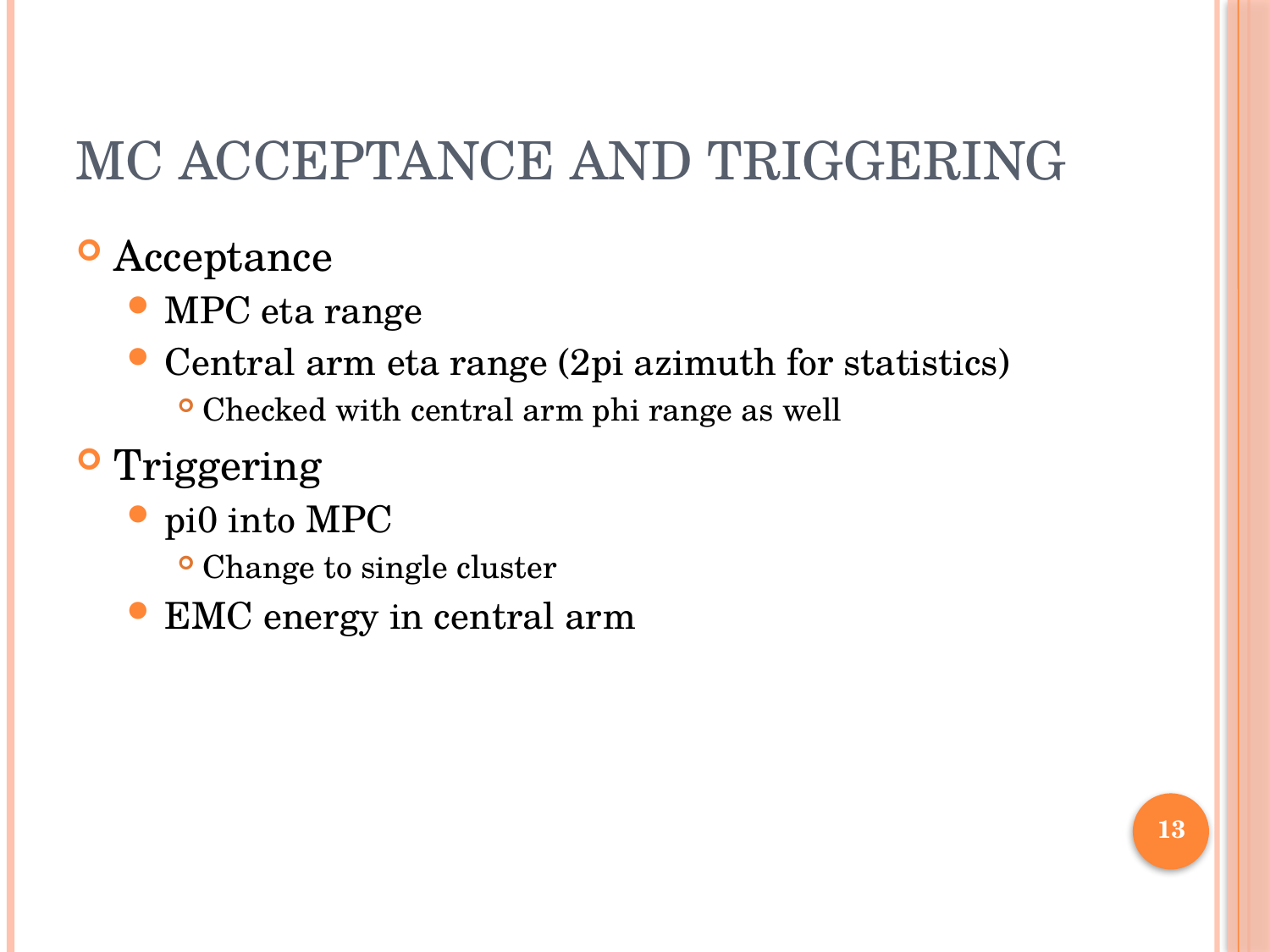

# MC Acceptance and Triggering
Acceptance
MPC eta range
Central arm eta range (2pi azimuth for statistics)
Checked with central arm phi range as well
Triggering
pi0 into MPC
Change to single cluster
EMC energy in central arm
13